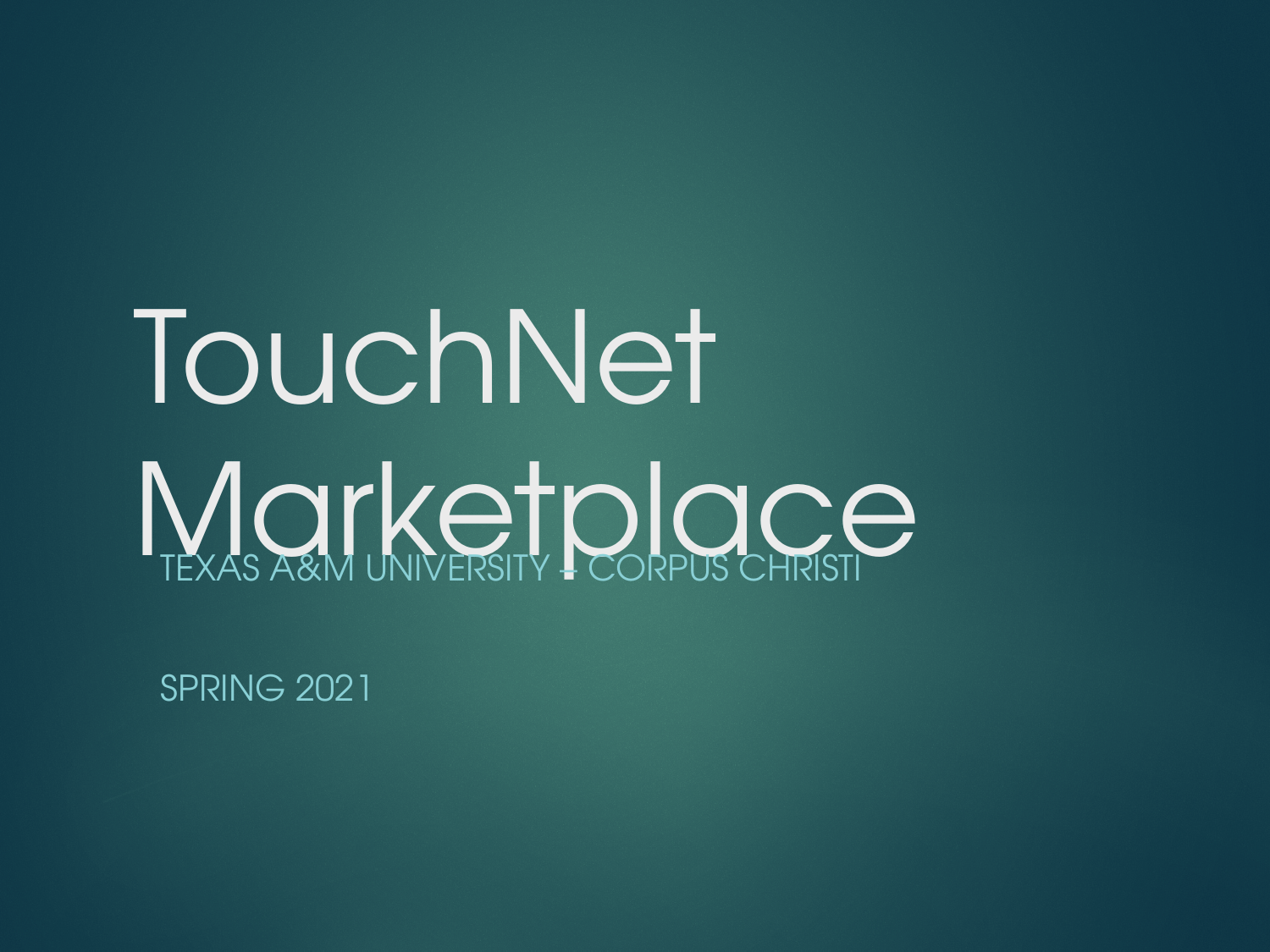

# TouchNet Marketplace
TEXAS A&M UNIVERSITY – CORPUS CHRISTI

SPRING 2021